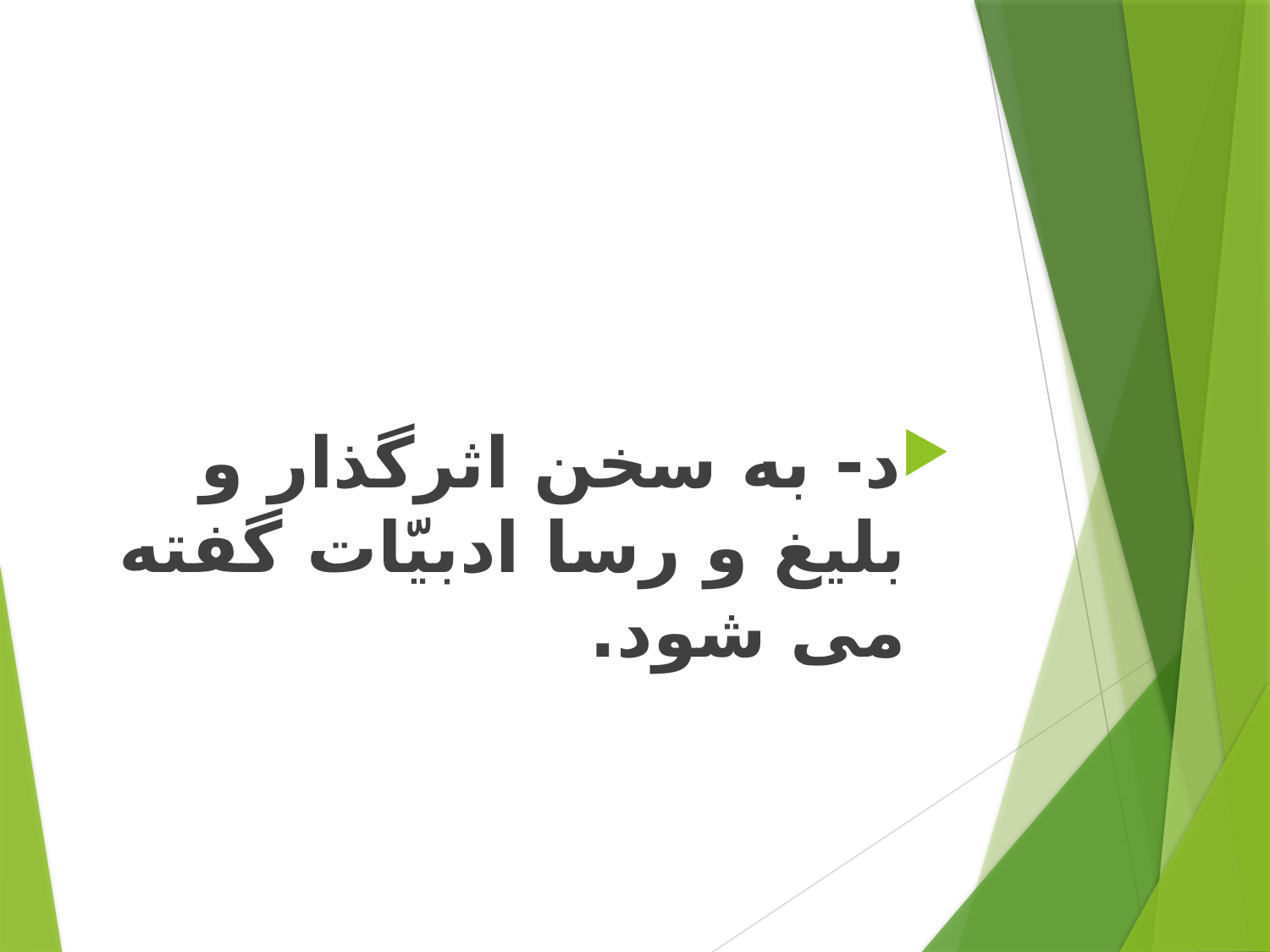

د- به سخن اثرگذار و بلیغ و رسا ادبیّات گفته می شود.